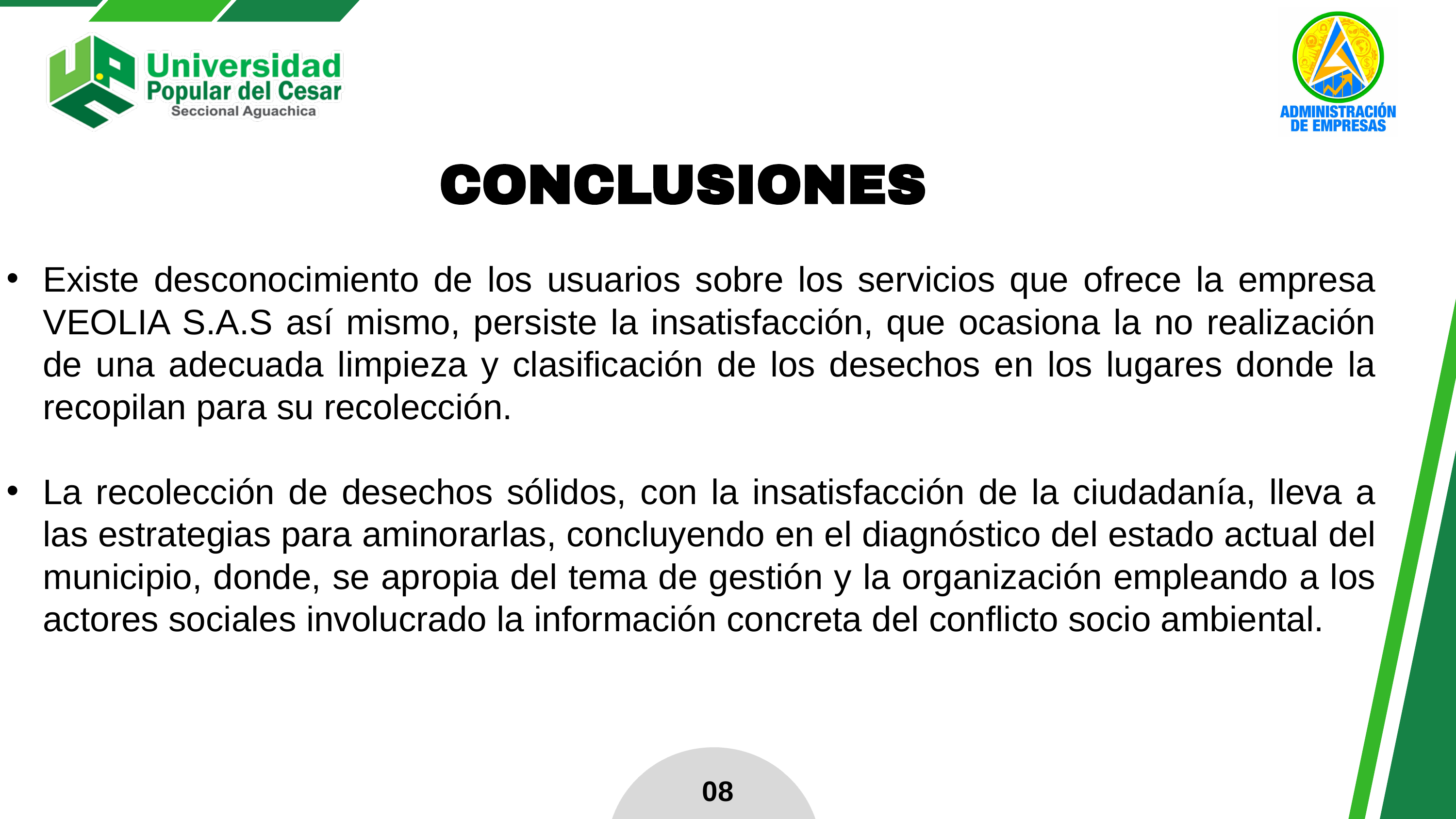

CONCLUSIONES

Existe desconocimiento de los usuarios sobre los servicios que ofrece la empresa VEOLIA S.A.S así mismo, persiste la insatisfacción, que ocasiona la no realización de una adecuada limpieza y clasificación de los desechos en los lugares donde la recopilan para su recolección.

La recolección de desechos sólidos, con la insatisfacción de la ciudadanía, lleva a las estrategias para aminorarlas, concluyendo en el diagnóstico del estado actual del municipio, donde, se apropia del tema de gestión y la organización empleando a los actores sociales involucrado la información concreta del conflicto socio ambiental.

08